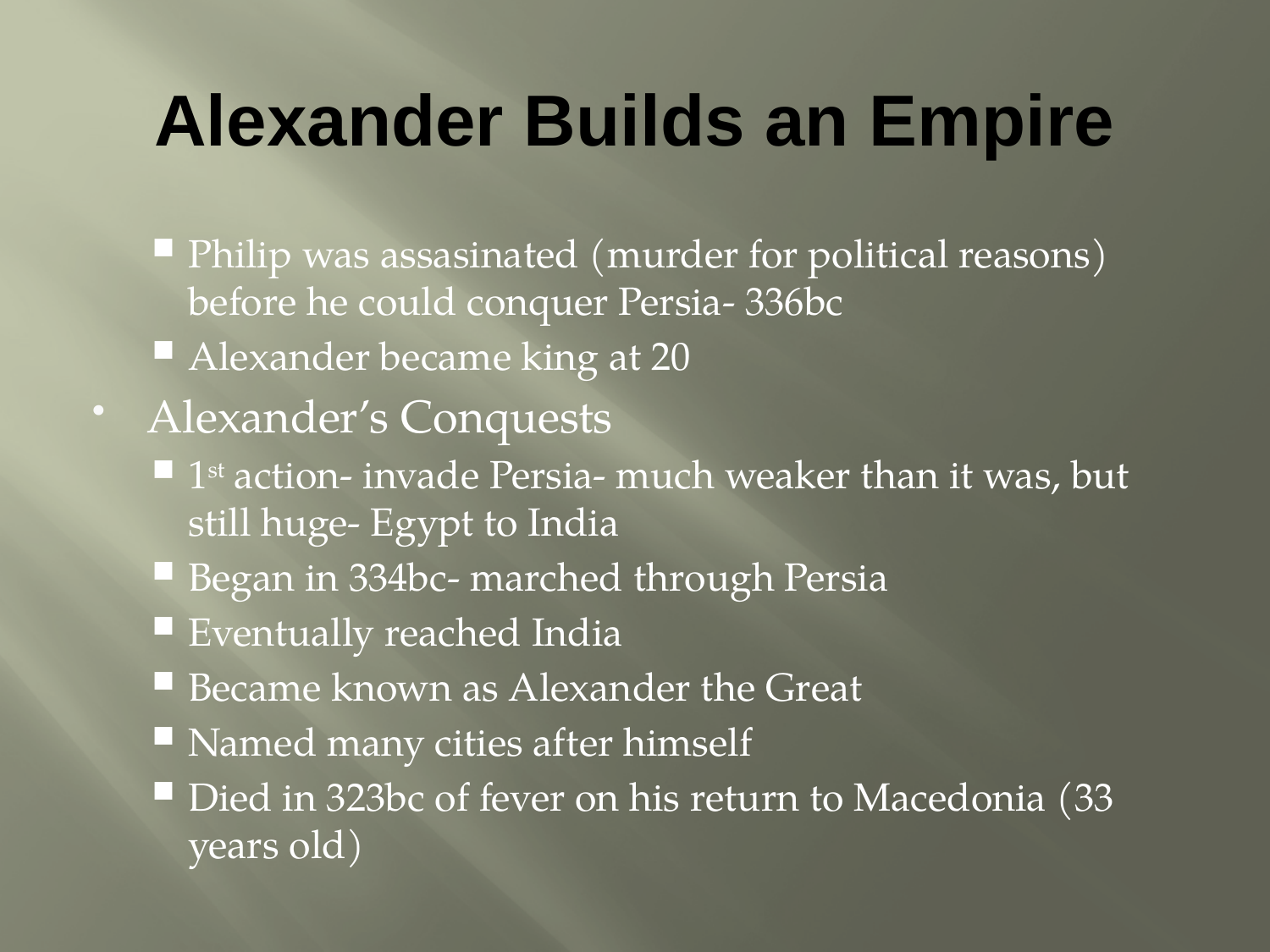

# Alexander Builds an Empire
Philip was assasinated (murder for political reasons) before he could conquer Persia- 336bc
Alexander became king at 20
Alexander’s Conquests
1st action- invade Persia- much weaker than it was, but still huge- Egypt to India
Began in 334bc- marched through Persia
Eventually reached India
Became known as Alexander the Great
Named many cities after himself
Died in 323bc of fever on his return to Macedonia (33 years old)